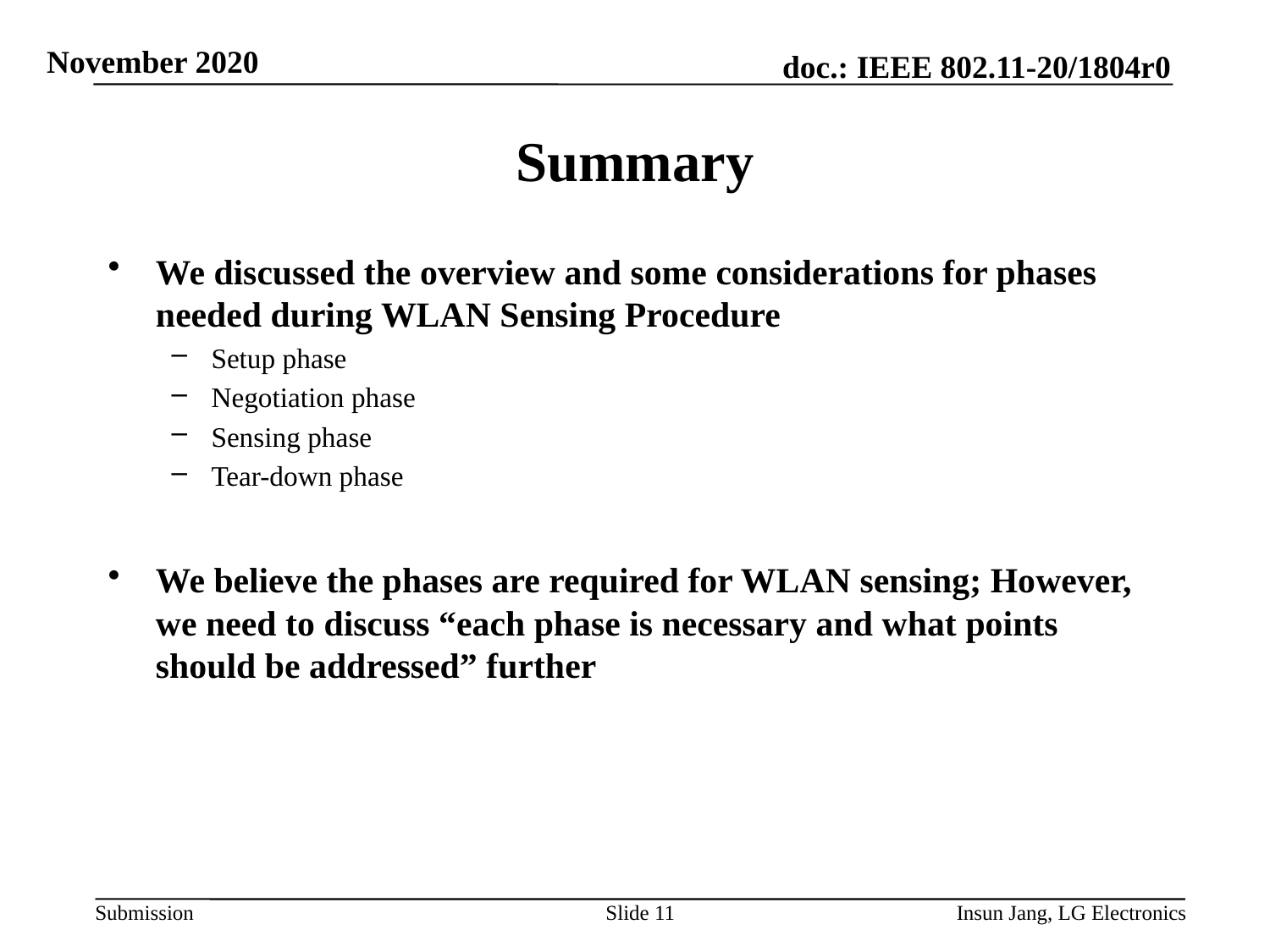

# Summary
We discussed the overview and some considerations for phases needed during WLAN Sensing Procedure
Setup phase
Negotiation phase
Sensing phase
Tear-down phase

We believe the phases are required for WLAN sensing; However, we need to discuss “each phase is necessary and what points should be addressed” further

Slide 11
Insun Jang, LG Electronics